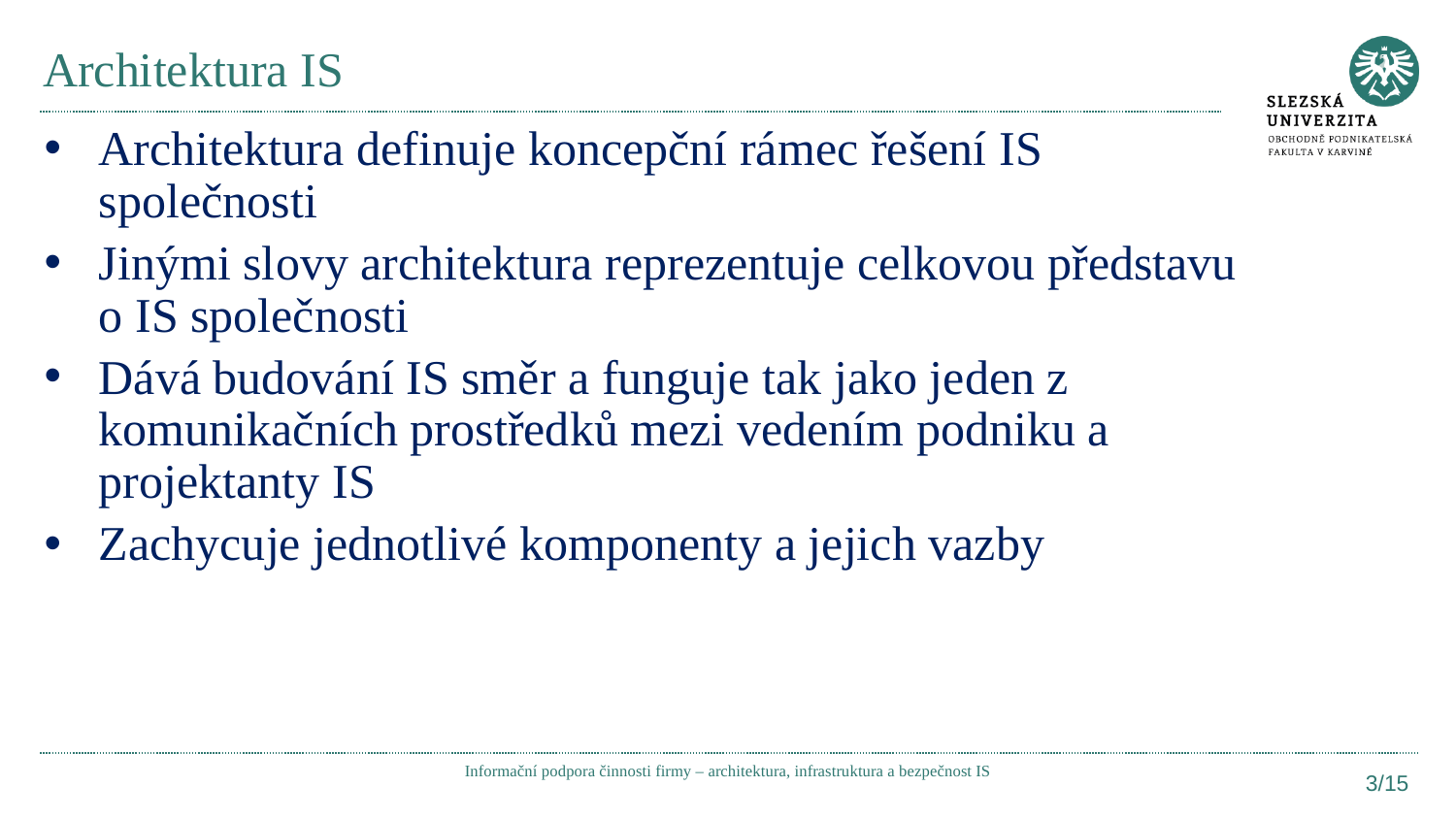

# Architektura IS
Architektura definuje koncepční rámec řešení IS společnosti
Jinými slovy architektura reprezentuje celkovou představu o IS společnosti
Dává budování IS směr a funguje tak jako jeden z komunikačních prostředků mezi vedením podniku a projektanty IS
Zachycuje jednotlivé komponenty a jejich vazby

Informační podpora činnosti firmy – architektura, infrastruktura a bezpečnost IS
3/15